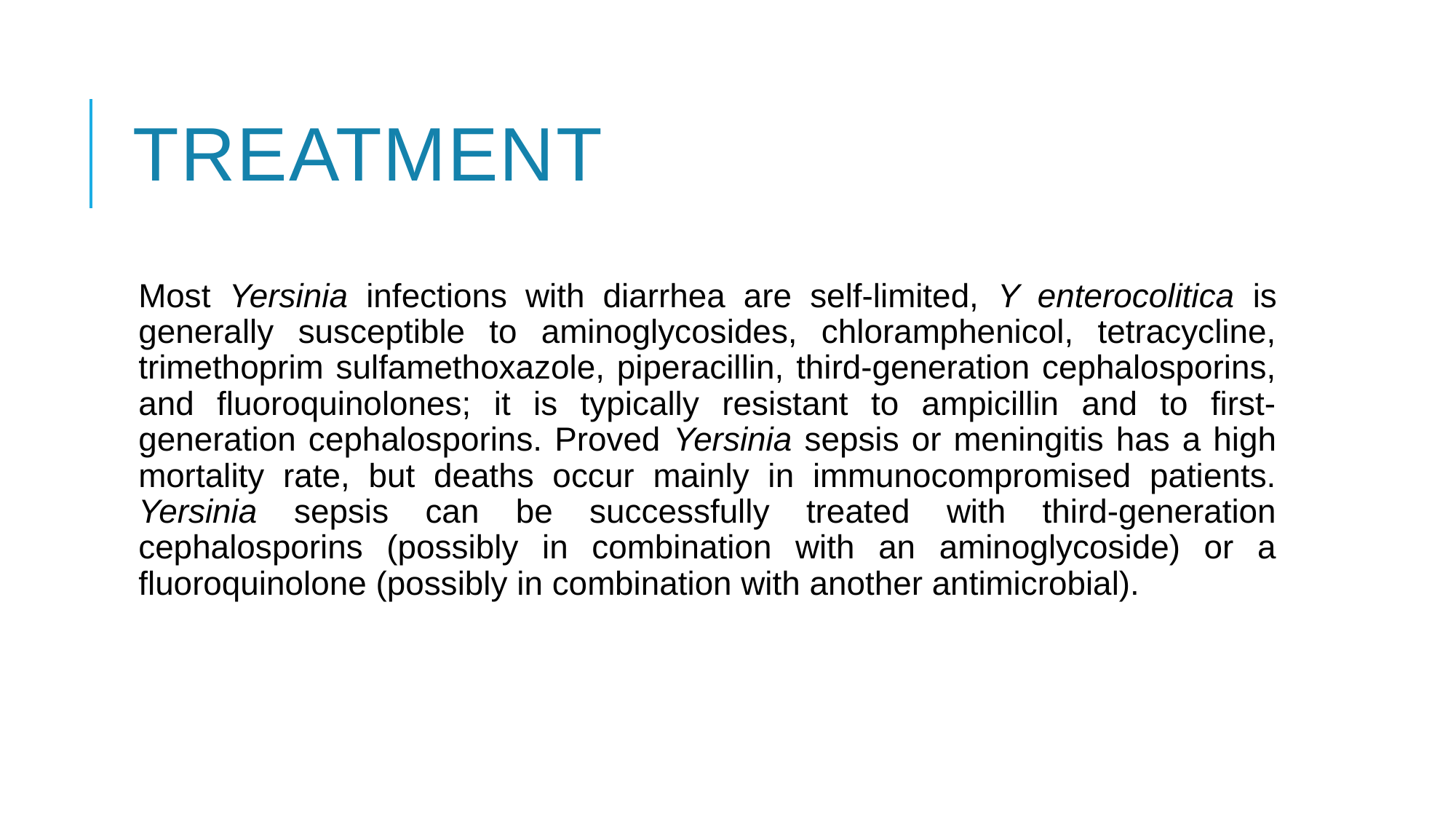

# Treatment
Most Yersinia infections with diarrhea are self-limited, Y enterocolitica is generally susceptible to aminoglycosides, chloramphenicol, tetracycline, trimethoprim sulfamethoxazole, piperacillin, third-generation cephalosporins, and fluoroquinolones; it is typically resistant to ampicillin and to first-generation cephalosporins. Proved Yersinia sepsis or meningitis has a high mortality rate, but deaths occur mainly in immunocompromised patients. Yersinia sepsis can be successfully treated with third-generation cephalosporins (possibly in combination with an aminoglycoside) or a fluoroquinolone (possibly in combination with another antimicrobial).